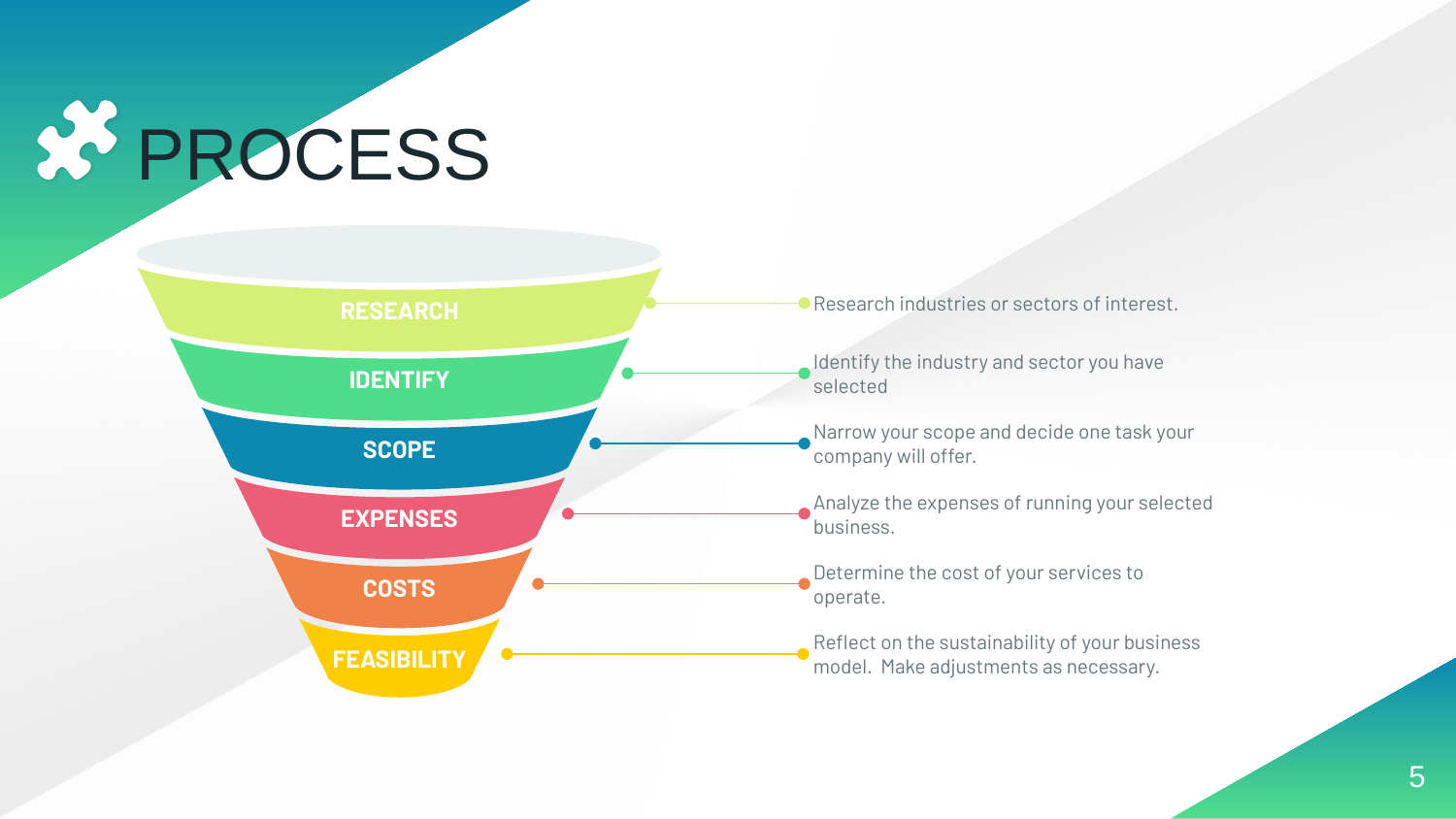

# PROCESS

RESEARCH
IDENTIFY
SCOPE
EXPENSES
COSTS
FEASIBILITY
Research industries or sectors of interest.
Identify the industry and sector you have selected
Narrow your scope and decide one task your company will offer.
Analyze the expenses of running your selected business.
Determine the cost of your services to operate.
Reflect on the sustainability of your business model.  Make adjustments as necessary.
5